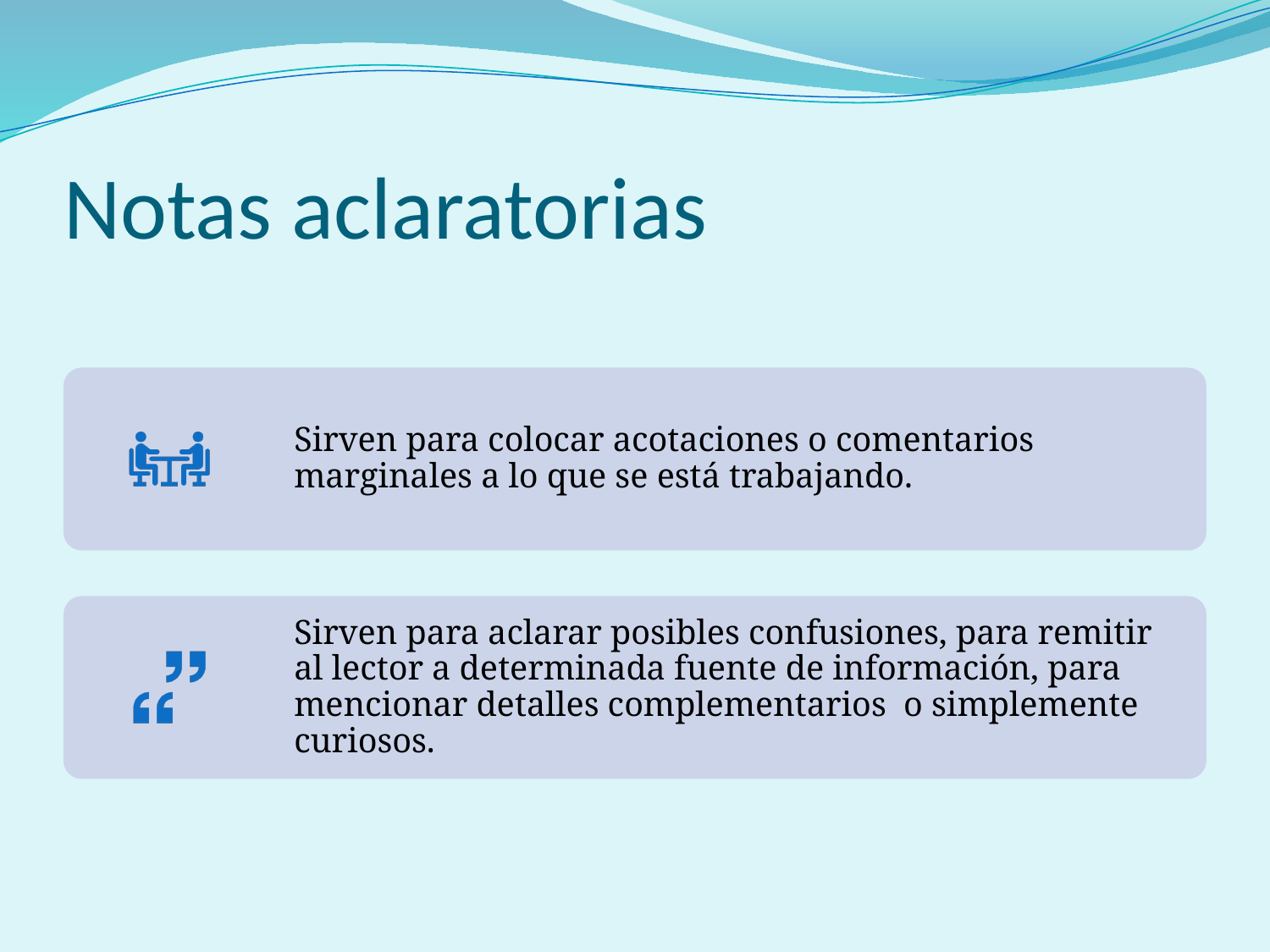

# Notas aclaratorias
Sirven para colocar acotaciones o comentarios marginales a lo que se está trabajando.
Sirven para aclarar posibles confusiones, para remitir al lector a determinada fuente de información, para mencionar detalles complementarios  o simplemente curiosos.